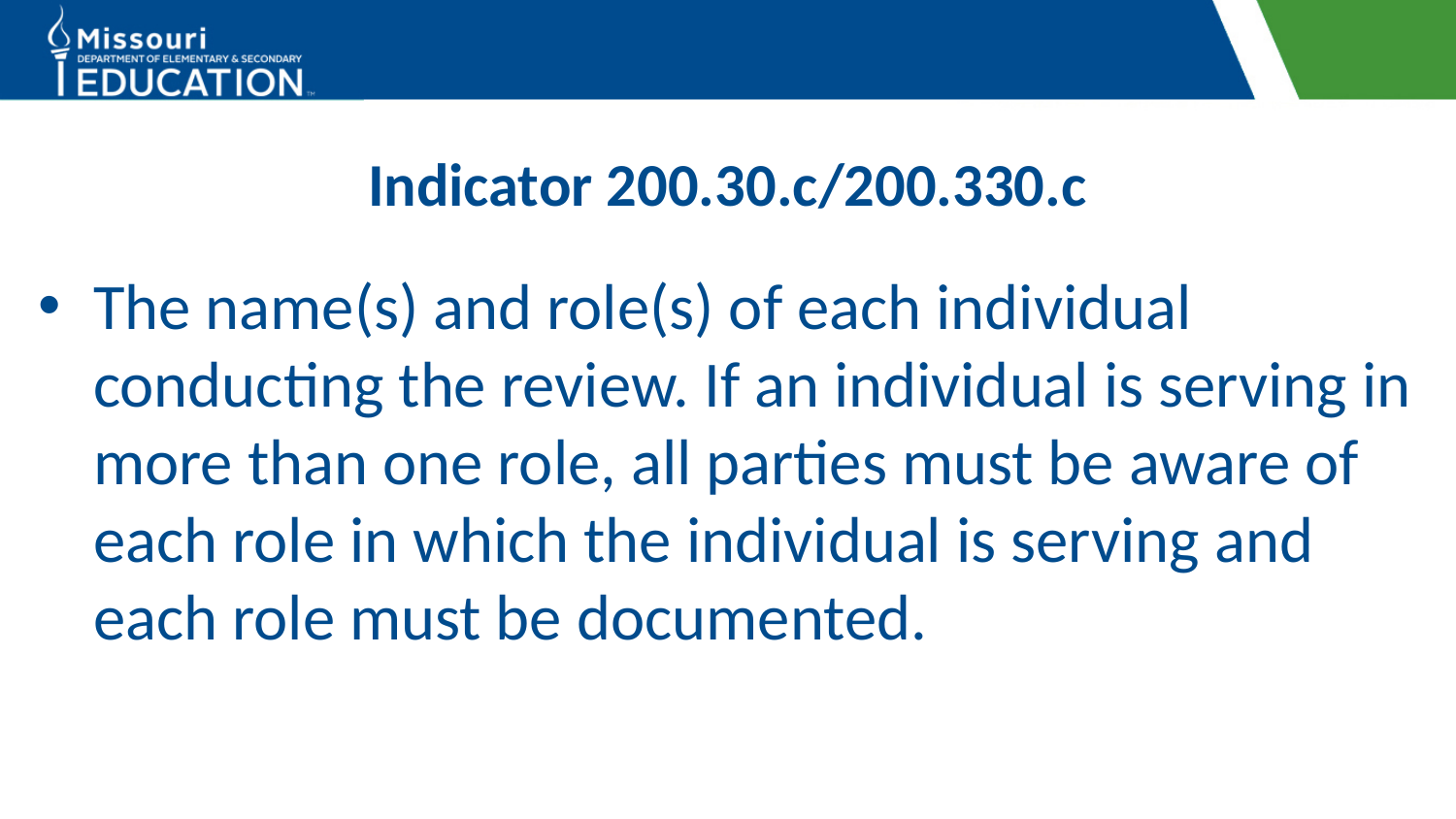

# Indicator 200.30.c/200.330.c
The name(s) and role(s) of each individual conducting the review. If an individual is serving in more than one role, all parties must be aware of each role in which the individual is serving and each role must be documented.